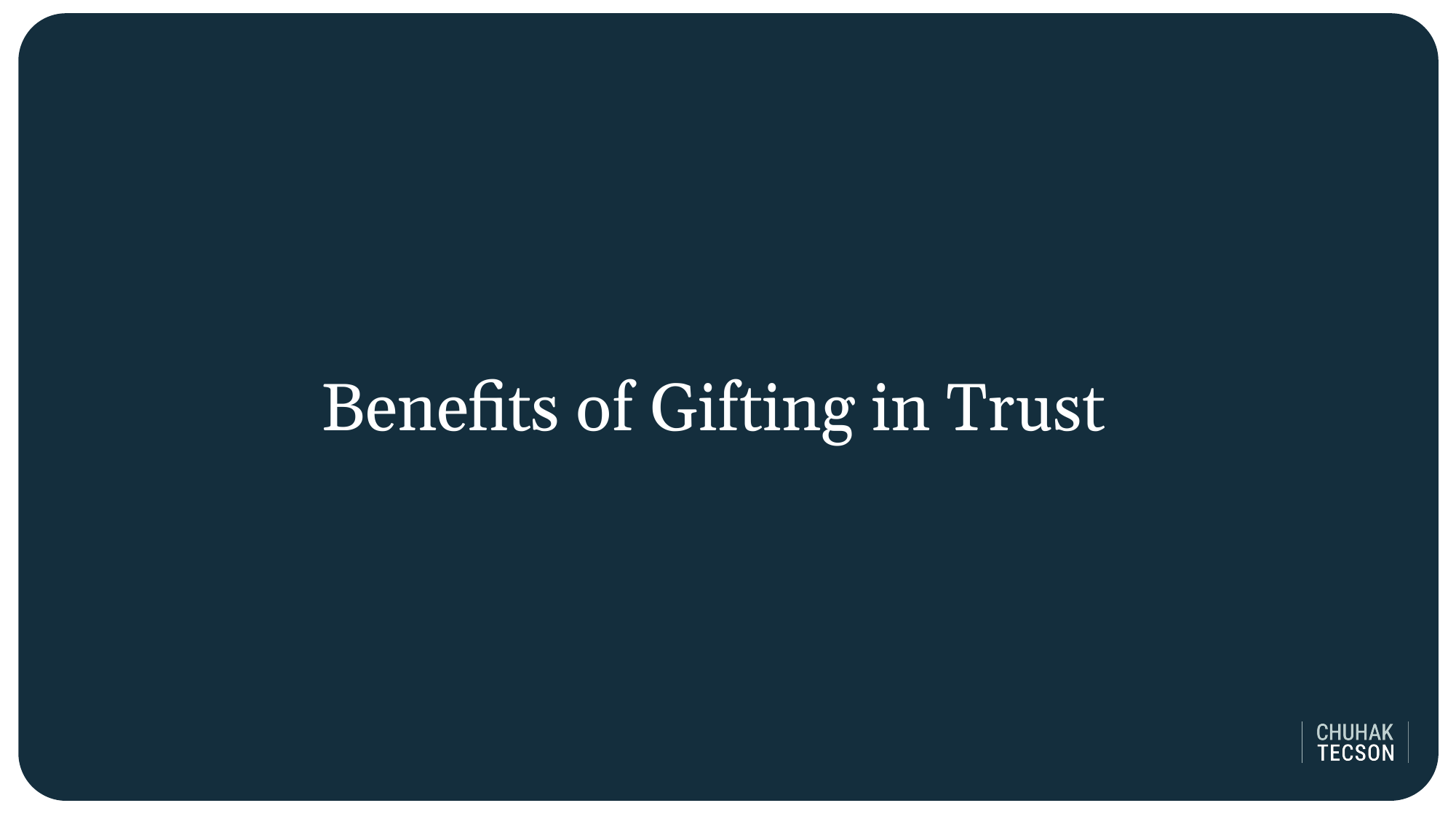

# Benefits of Gifting in Trust
Chuhak Presentation
15